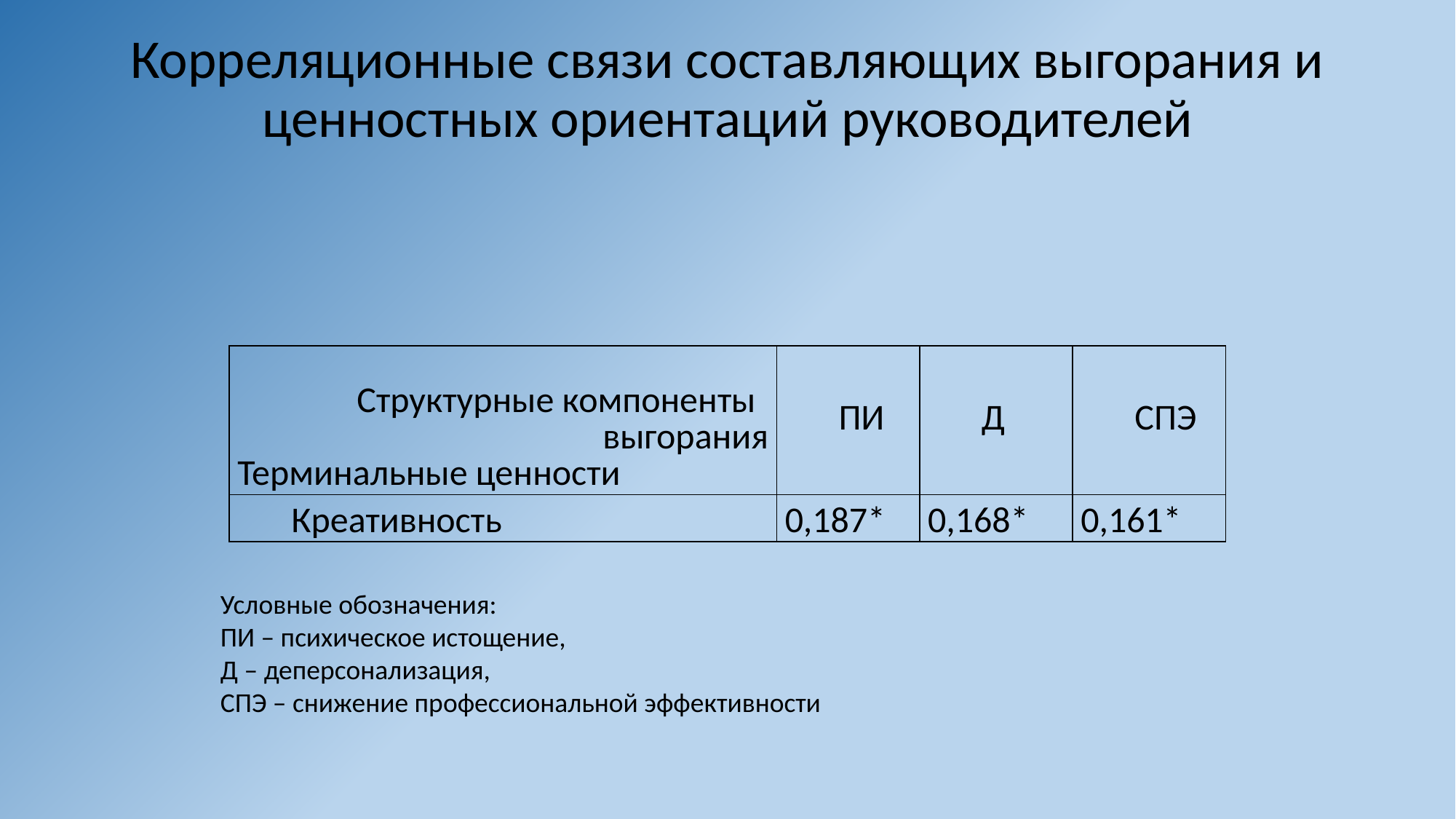

# Корреляционные связи составляющих выгорания и ценностных ориентаций руководителей
| Структурные компоненты выгорания Терминальные ценности | ПИ | Д | СПЭ |
| --- | --- | --- | --- |
| Креативность | 0,187\* | 0,168\* | 0,161\* |
Условные обозначения:
ПИ – психическое истощение,
Д – деперсонализация,
СПЭ – снижение профессиональной эффективности